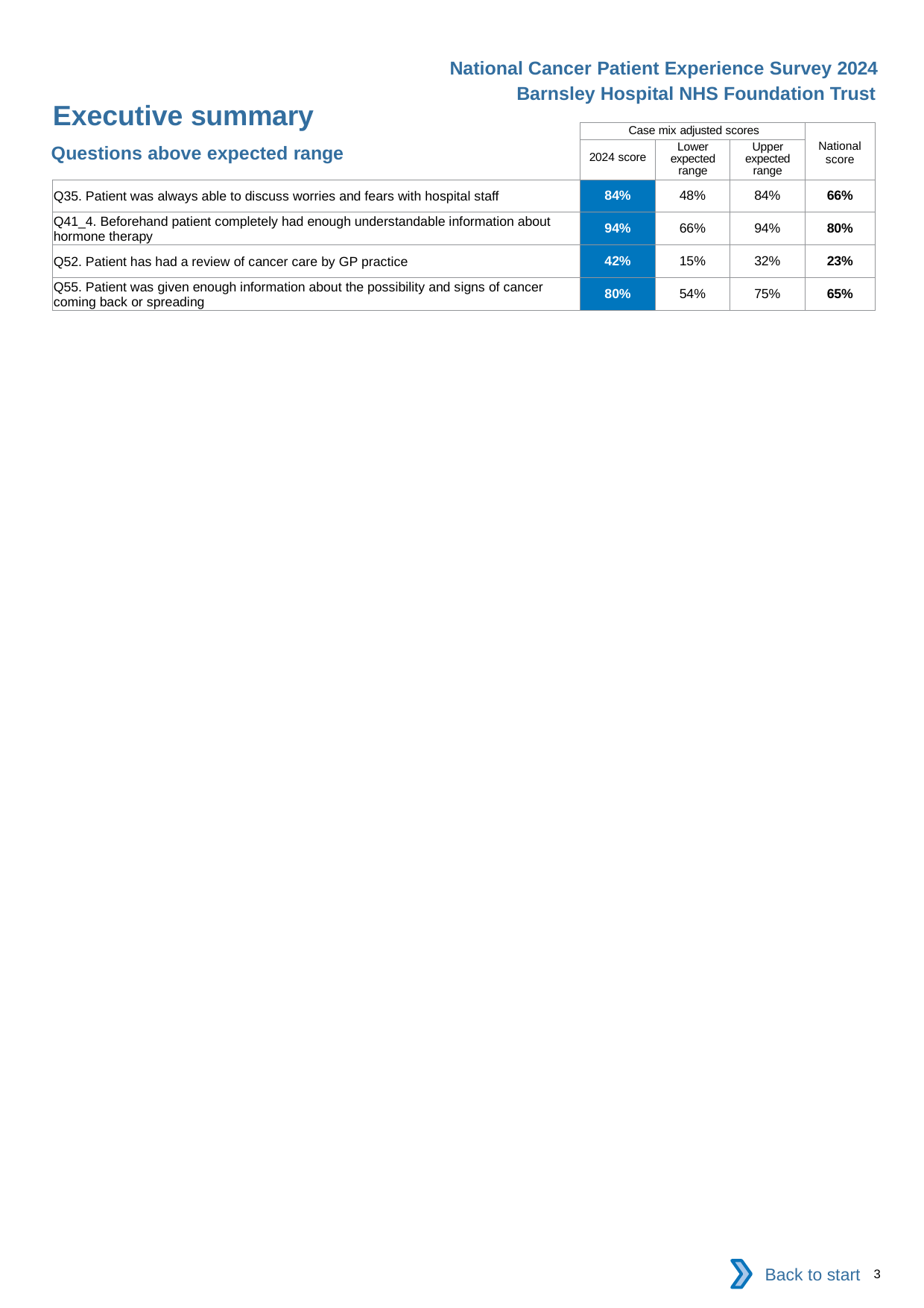

National Cancer Patient Experience Survey 2024
Barnsley Hospital NHS Foundation Trust
Executive summary
|  | Case mix adjusted scores |  |  | National score |
| --- | --- | --- | --- | --- |
|  | 2024 score | Lower expected range | Upper expected range |  |
| Q35. Patient was always able to discuss worries and fears with hospital staff | 84% | 48% | 84% | 66% |
| Q41\_4. Beforehand patient completely had enough understandable information about hormone therapy | 94% | 66% | 94% | 80% |
| Q52. Patient has had a review of cancer care by GP practice | 42% | 15% | 32% | 23% |
| Q55. Patient was given enough information about the possibility and signs of cancer coming back or spreading | 80% | 54% | 75% | 65% |
Questions above expected range
Back to start

3